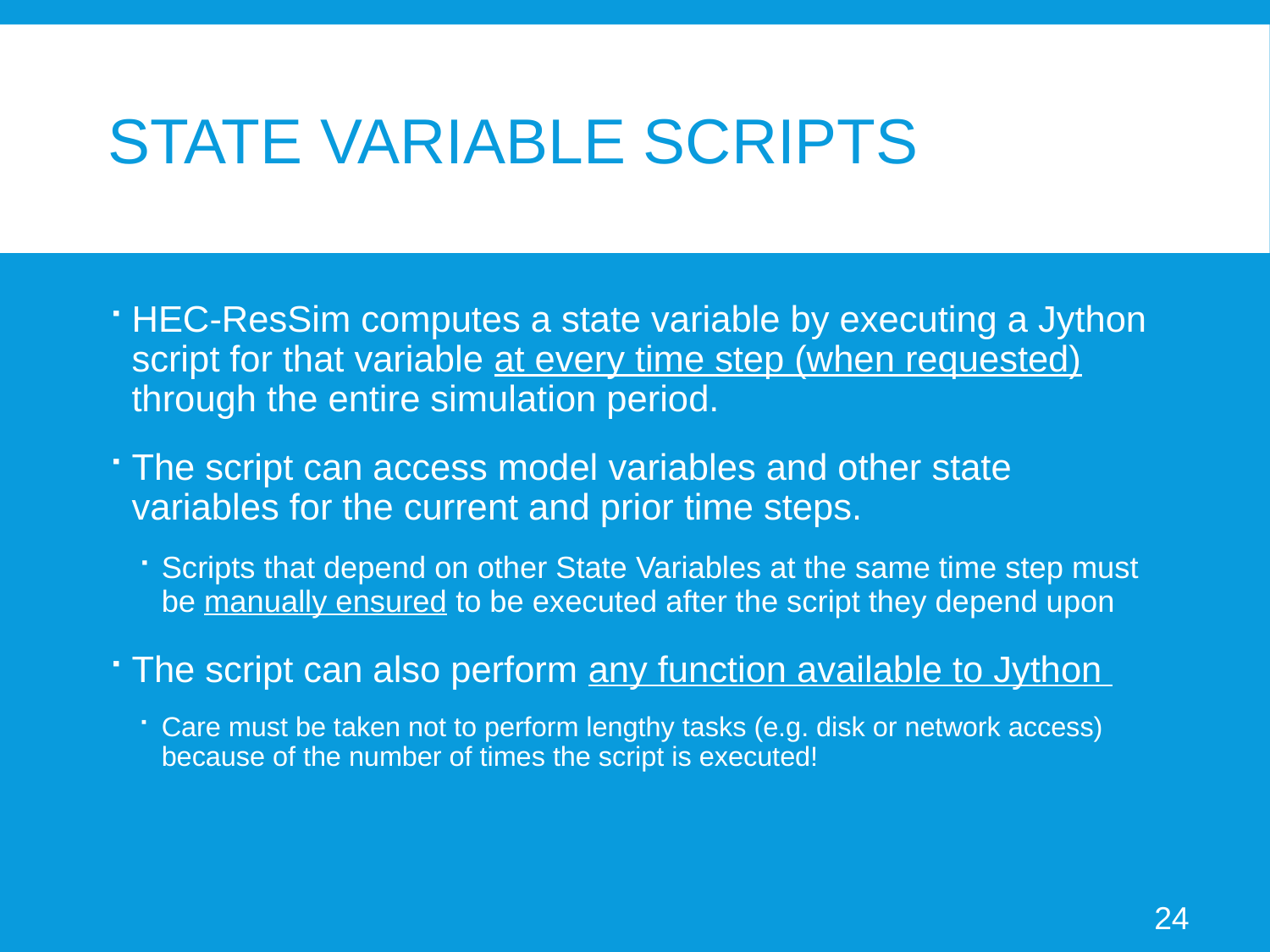

# State Variable Scripts
HEC-ResSim computes a state variable by executing a Jython script for that variable at every time step (when requested) through the entire simulation period.
The script can access model variables and other state variables for the current and prior time steps.
Scripts that depend on other State Variables at the same time step must be manually ensured to be executed after the script they depend upon
The script can also perform any function available to Jython
Care must be taken not to perform lengthy tasks (e.g. disk or network access) because of the number of times the script is executed!
24